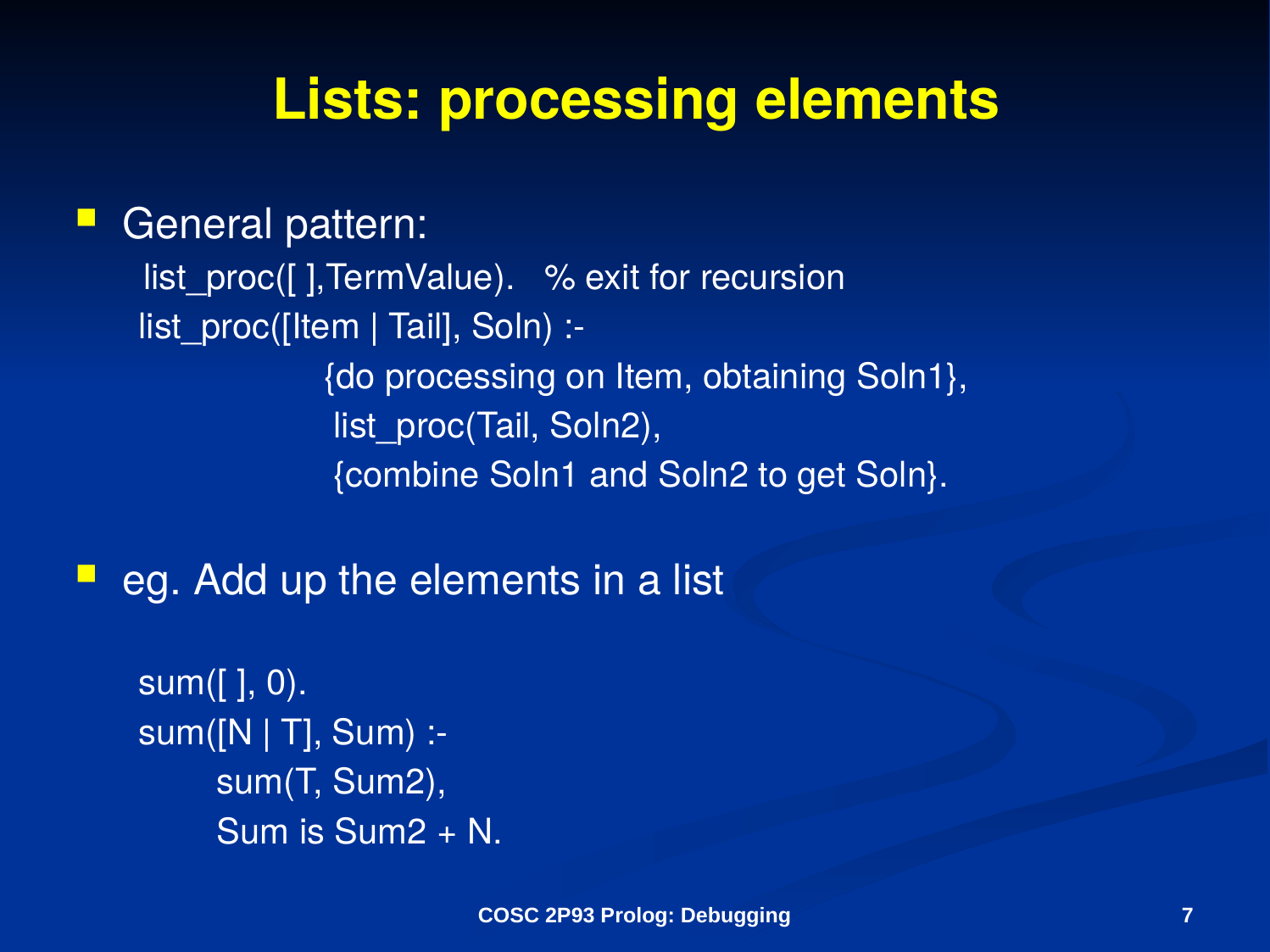

# Lists: processing elements
General pattern:
       list_proc([ ],TermValue).   % exit for recursion
list_proc([Item | Tail], Soln) :-
                   {do processing on Item, obtaining Soln1},
                    list_proc(Tail, Soln2),
                    {combine Soln1 and Soln2 to get Soln}.

eg. Add up the elements in a list

sum([ ], 0).
sum([N | T], Sum) :-
        sum(T, Sum2),
        Sum is Sum2 + N.
COSC 2P93 Prolog: Debugging
7